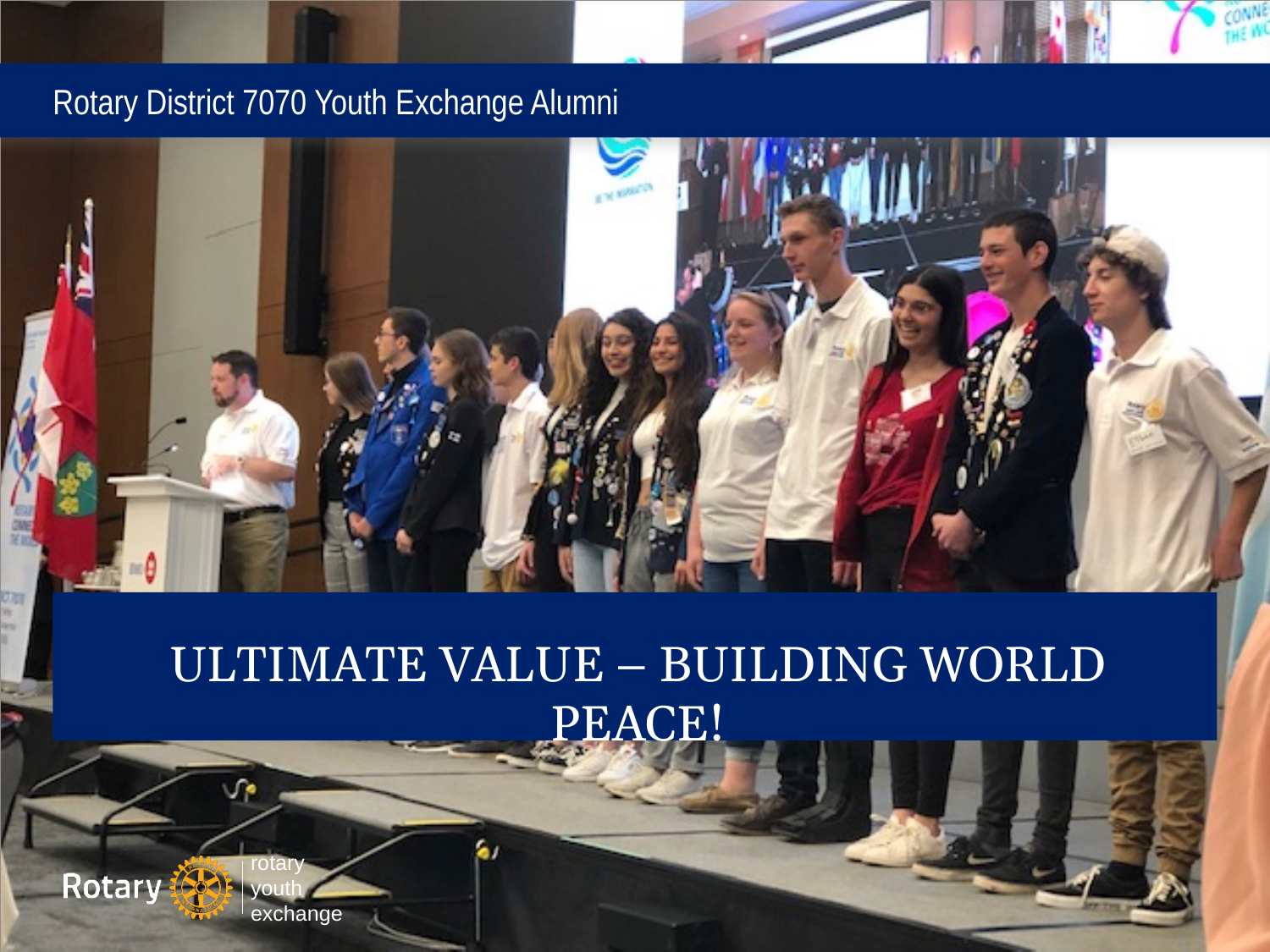

# Rotary District 7070 Youth Exchange Alumni
Ultimate Value – Building World Peace!